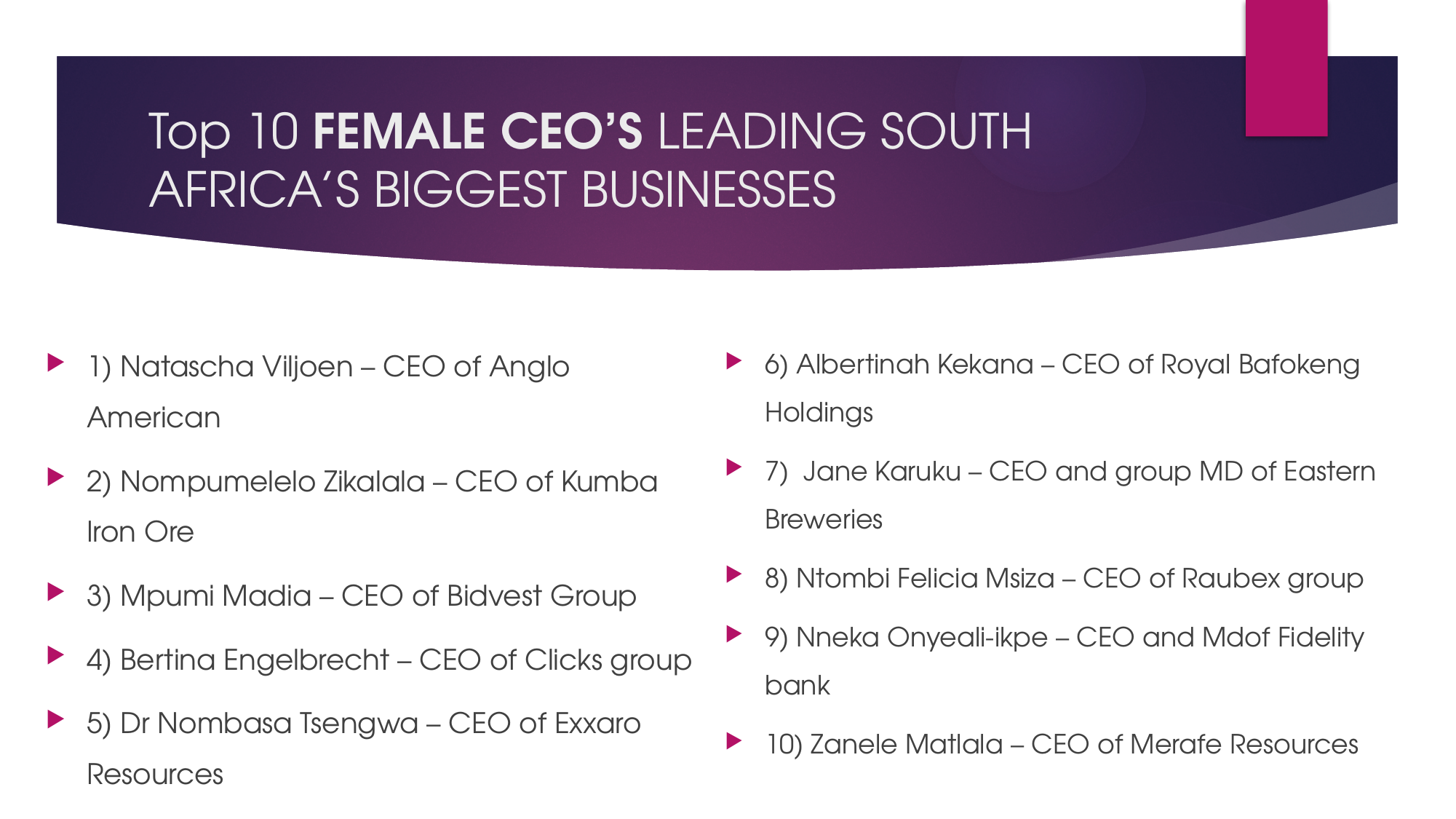

# Top 10 FEMALE CEO’S LEADING SOUTH AFRICA’S BIGGEST BUSINESSES

6) Albertinah Kekana – CEO of Royal Bafokeng Holdings
7)  Jane Karuku – CEO and group MD of Eastern Breweries
8) Ntombi Felicia Msiza – CEO of Raubex group
9) Nneka Onyeali-ikpe – CEO and Mdof Fidelity bank
10) Zanele Matlala – CEO of Merafe Resources

1) Natascha Viljoen – CEO of Anglo American
2) Nompumelelo Zikalala – CEO of Kumba Iron Ore
3) Mpumi Madia – CEO of Bidvest Group
4) Bertina Engelbrecht – CEO of Clicks group
5) Dr Nombasa Tsengwa – CEO of Exxaro Resources